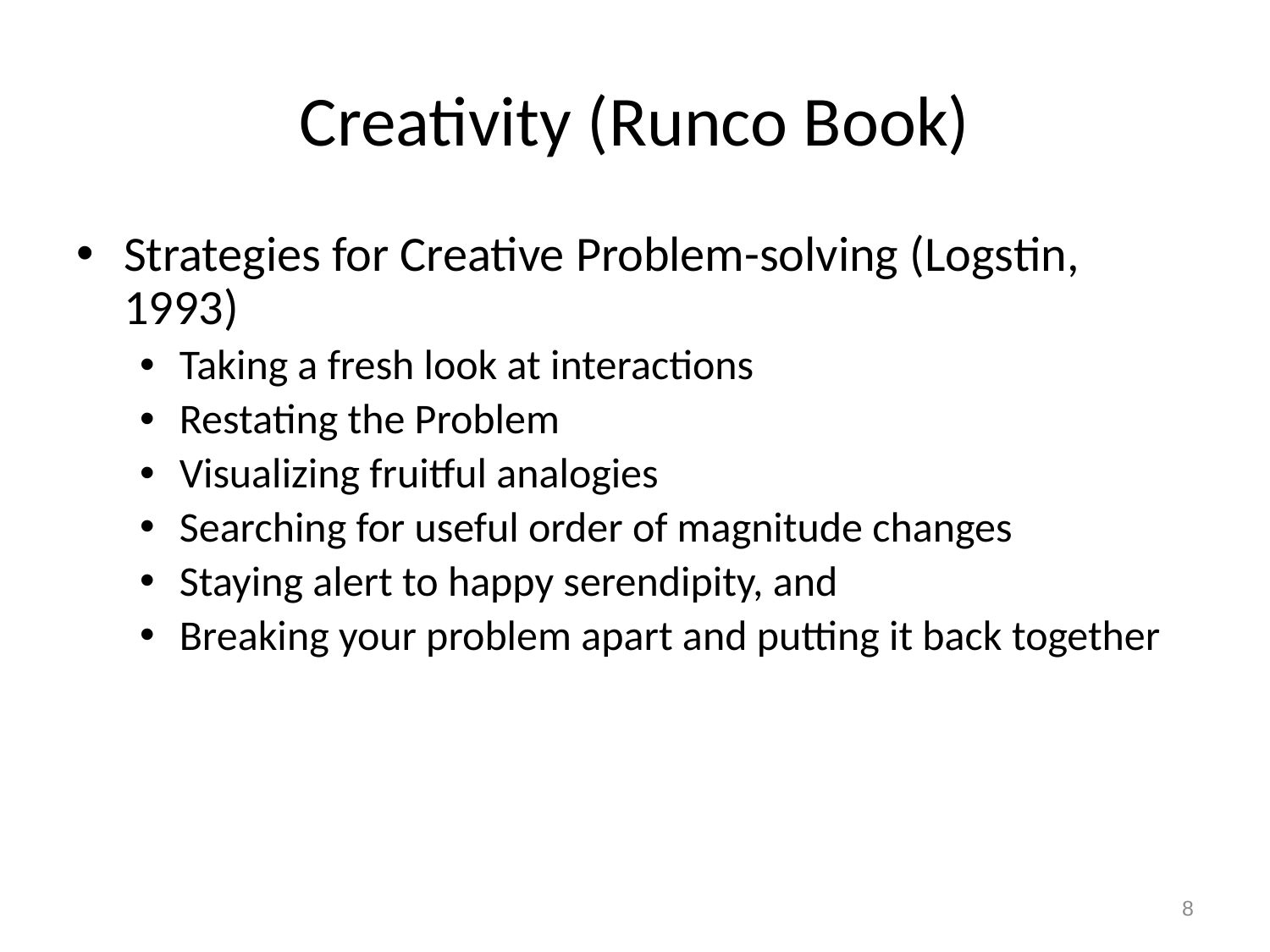

# Creativity (Runco Book)
Strategies for Creative Problem-solving (Logstin, 1993)
Taking a fresh look at interactions
Restating the Problem
Visualizing fruitful analogies
Searching for useful order of magnitude changes
Staying alert to happy serendipity, and
Breaking your problem apart and putting it back together
8